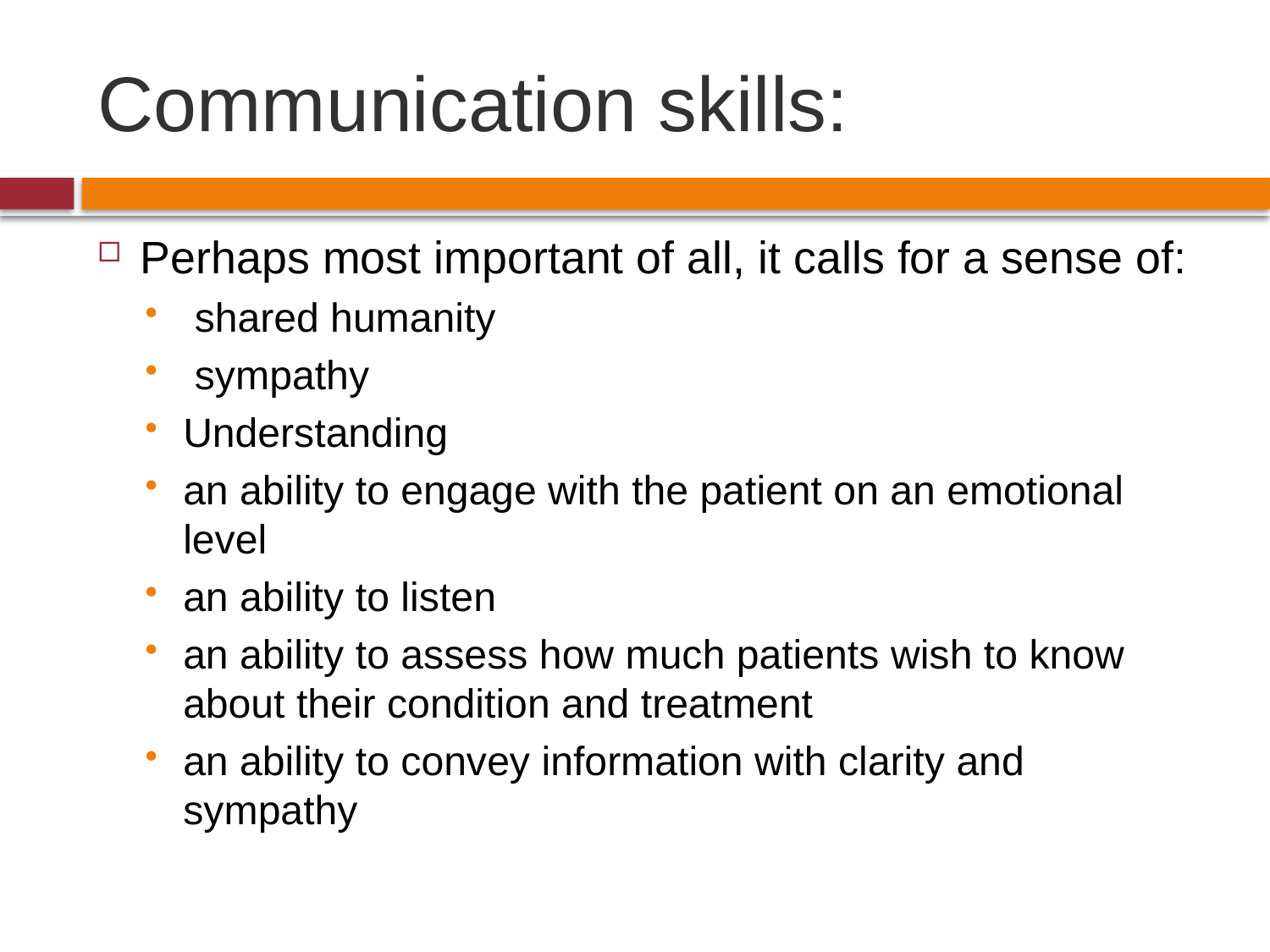

# Communication skills:
Perhaps most important of all, it calls for a sense of:
 shared humanity
 sympathy
Understanding
an ability to engage with the patient on an emotional level
an ability to listen
an ability to assess how much patients wish to know about their condition and treatment
an ability to convey information with clarity and sympathy